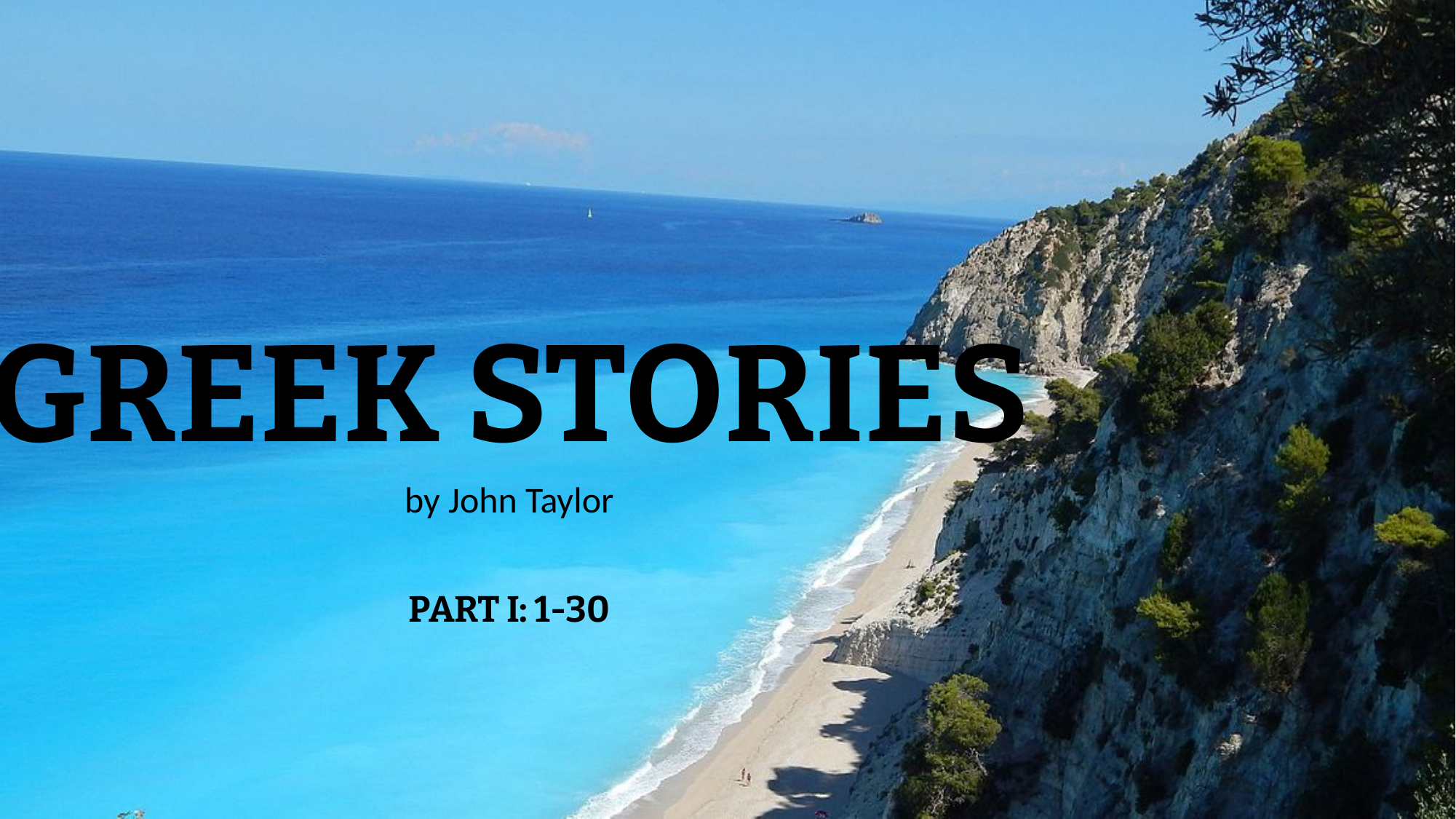

# GREEK STORIES
by John Taylor

PART I: 1-30